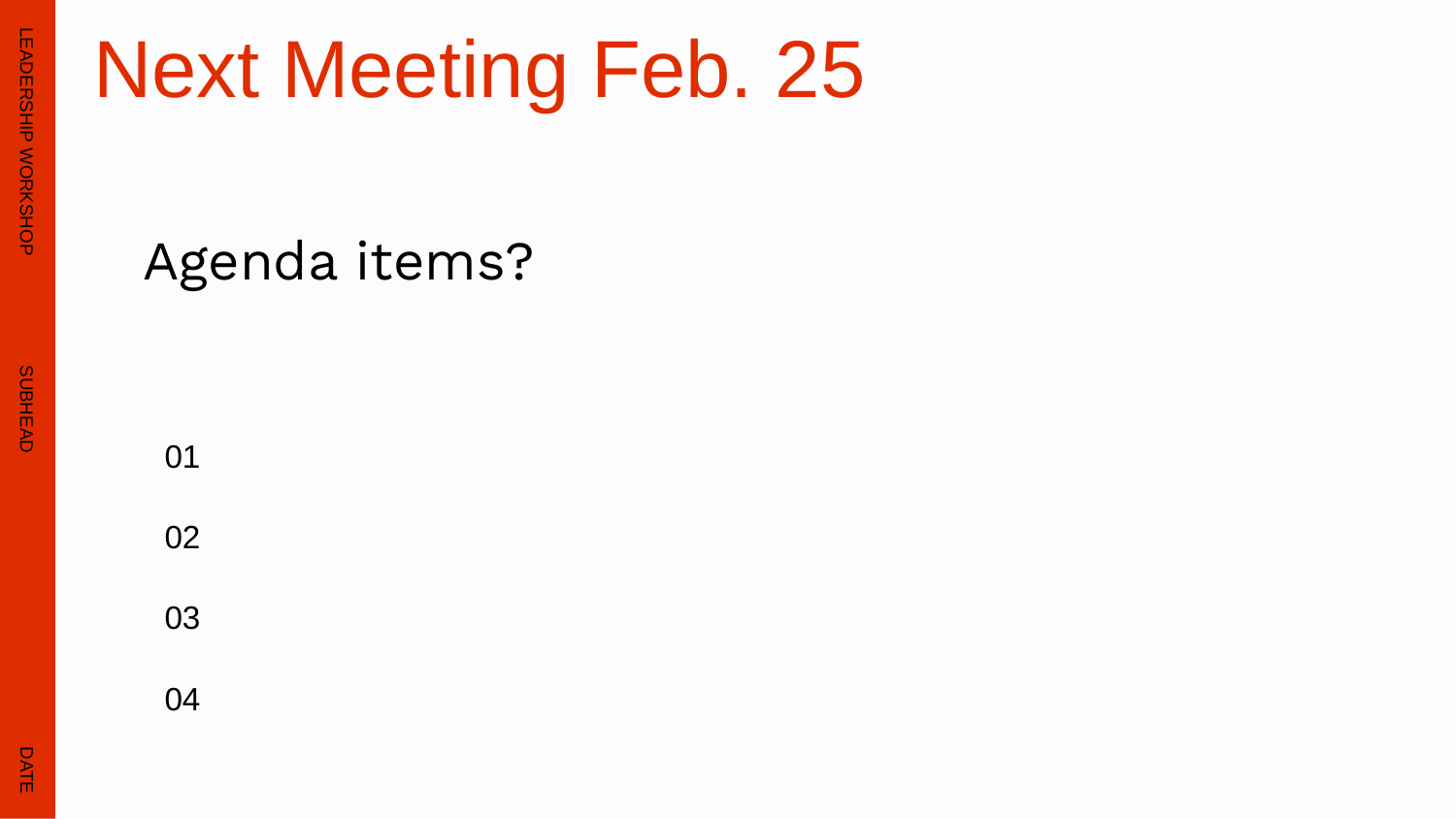

# Next Meeting Feb. 25
LEADERSHIP WORKSHOP
Agenda items?
01

02

03

04

SUBHEAD
DATE